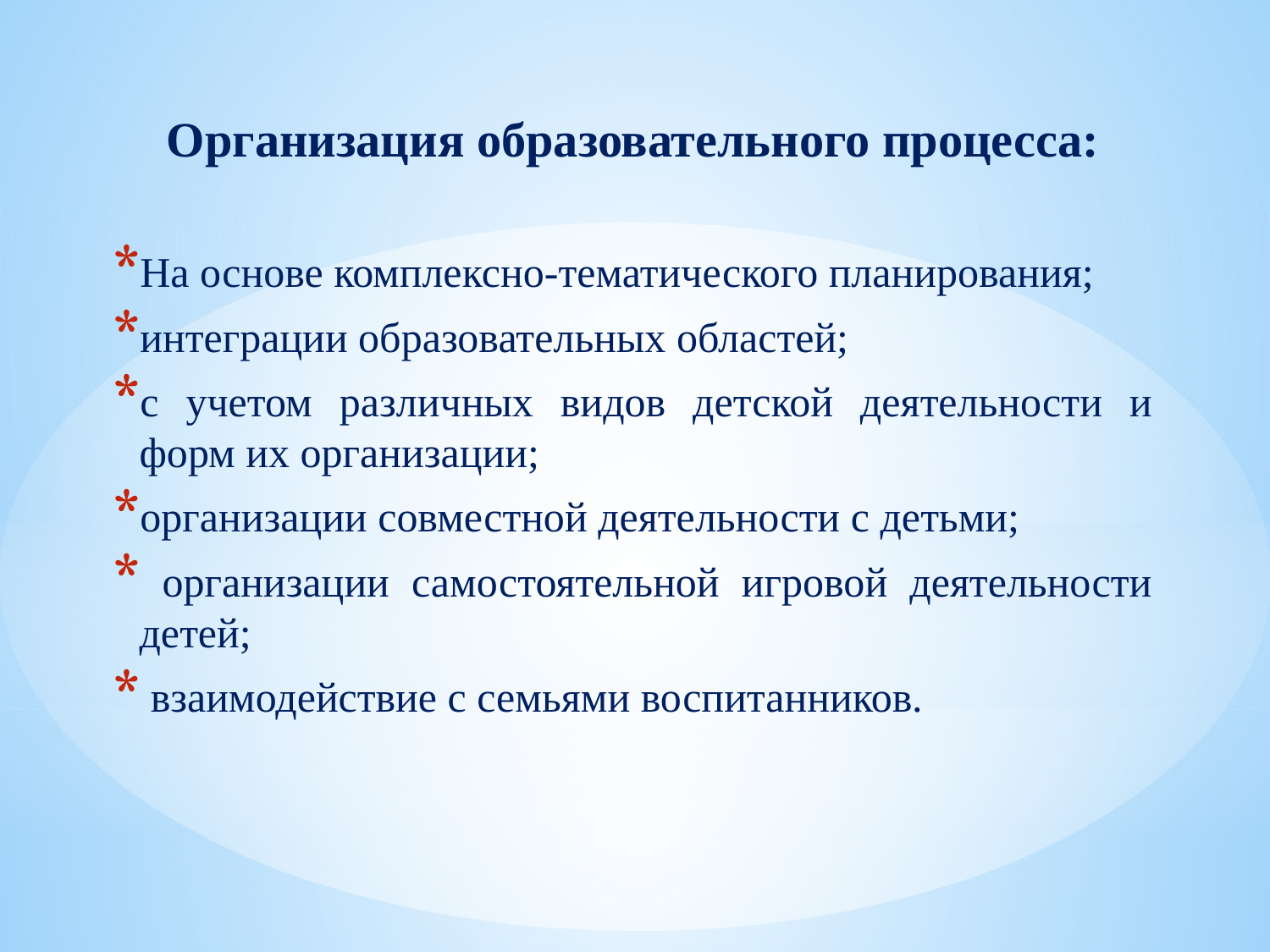

Организация образовательного процесса:

На основе комплексно-тематического планирования;
интеграции образовательных областей;
с учетом различных видов детской деятельности и форм их организации;
организации совместной деятельности с детьми;
 организации самостоятельной игровой деятельности детей;
 взаимодействие с семьями воспитанников.